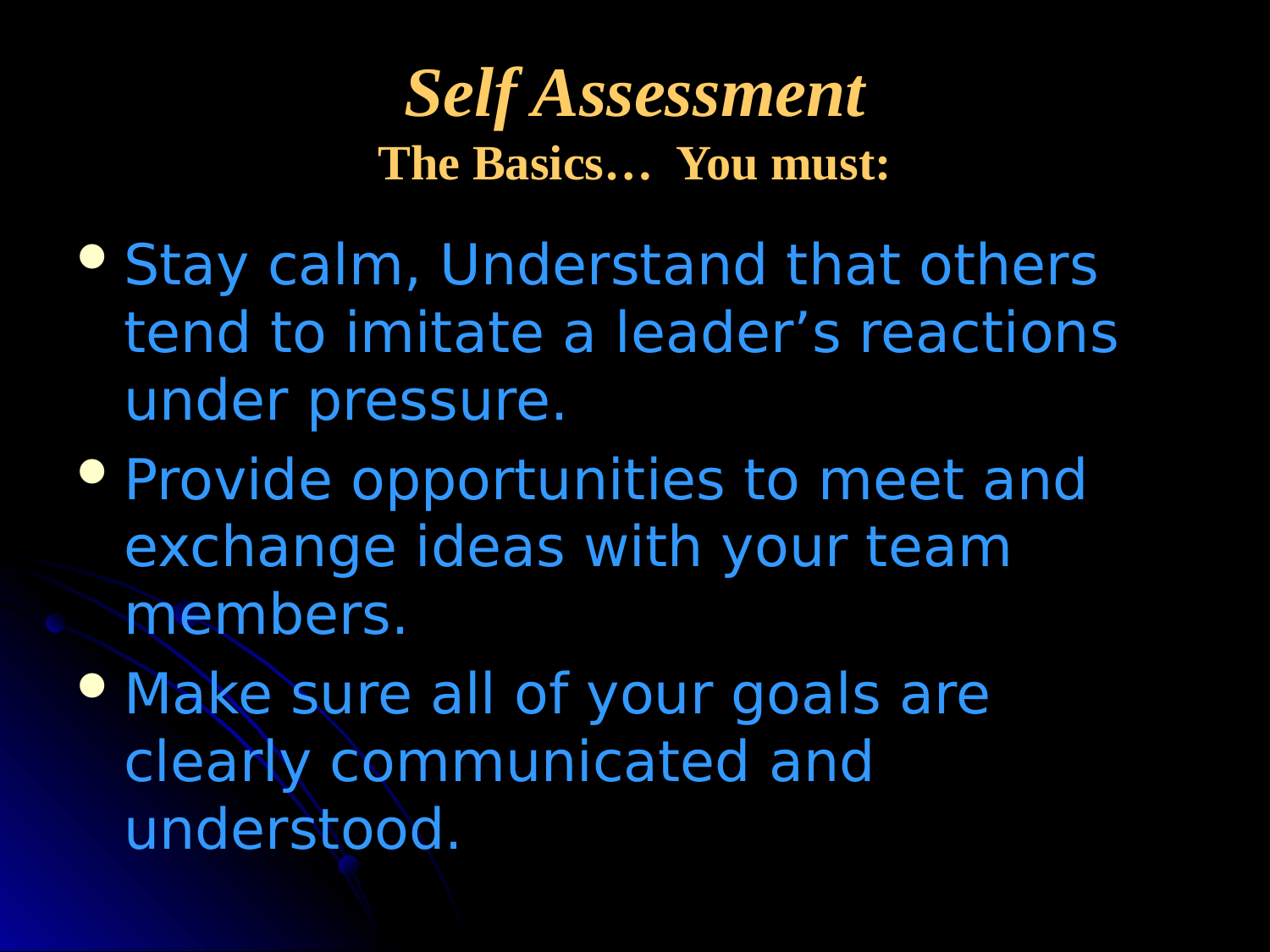

# Self Assessment The Basics…  You must:
Stay calm, Understand that others tend to imitate a leader’s reactions under pressure.
Provide opportunities to meet and exchange ideas with your team members.
Make sure all of your goals are clearly communicated and understood.